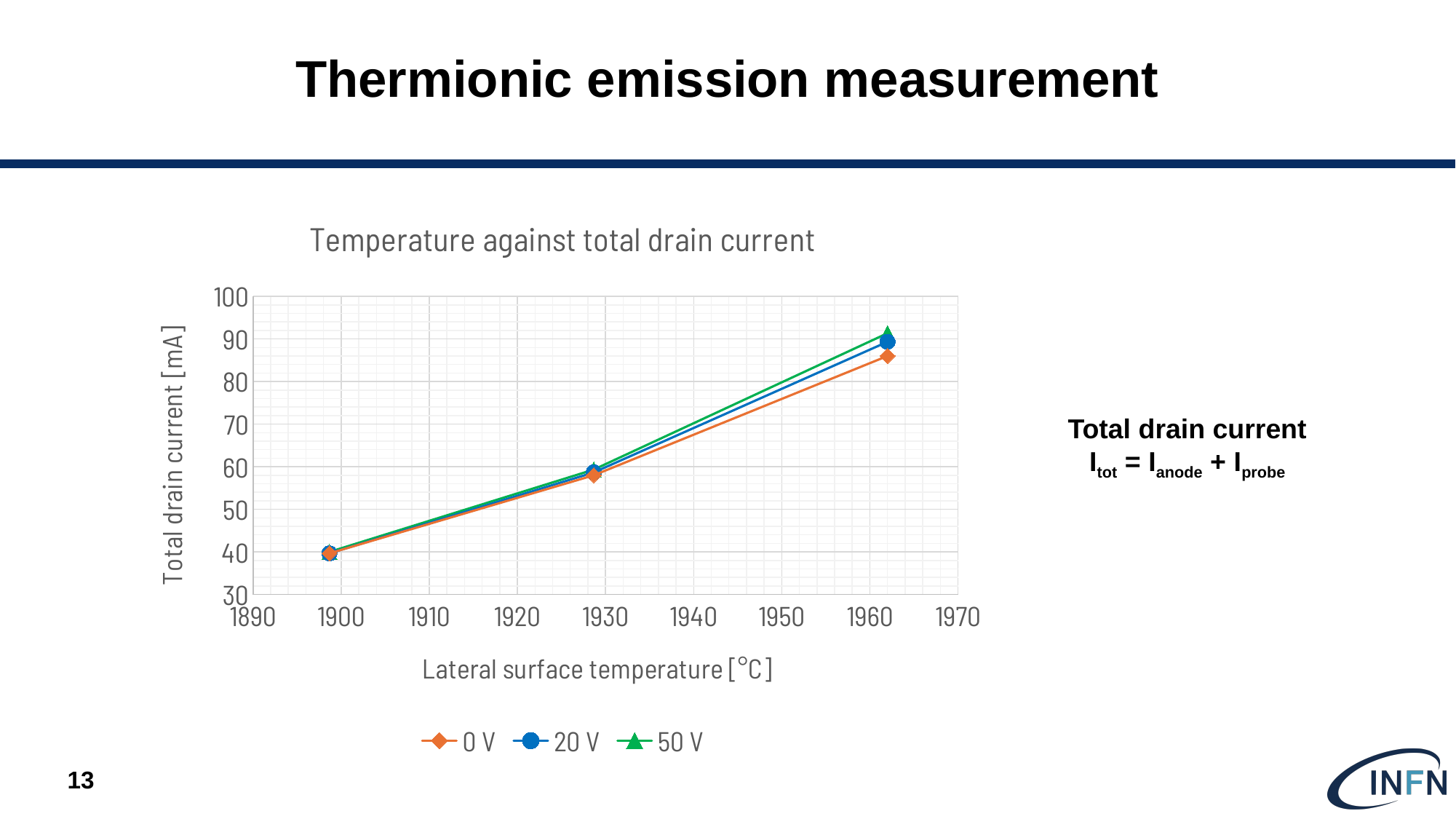

# Thermionic emission measurement

### Chart: Temperature against total drain current

| Category | 0 V | 20 V | 50 V |
|---|---|---|---|
Total drain current
Itot = Ianode + Iprobe
13